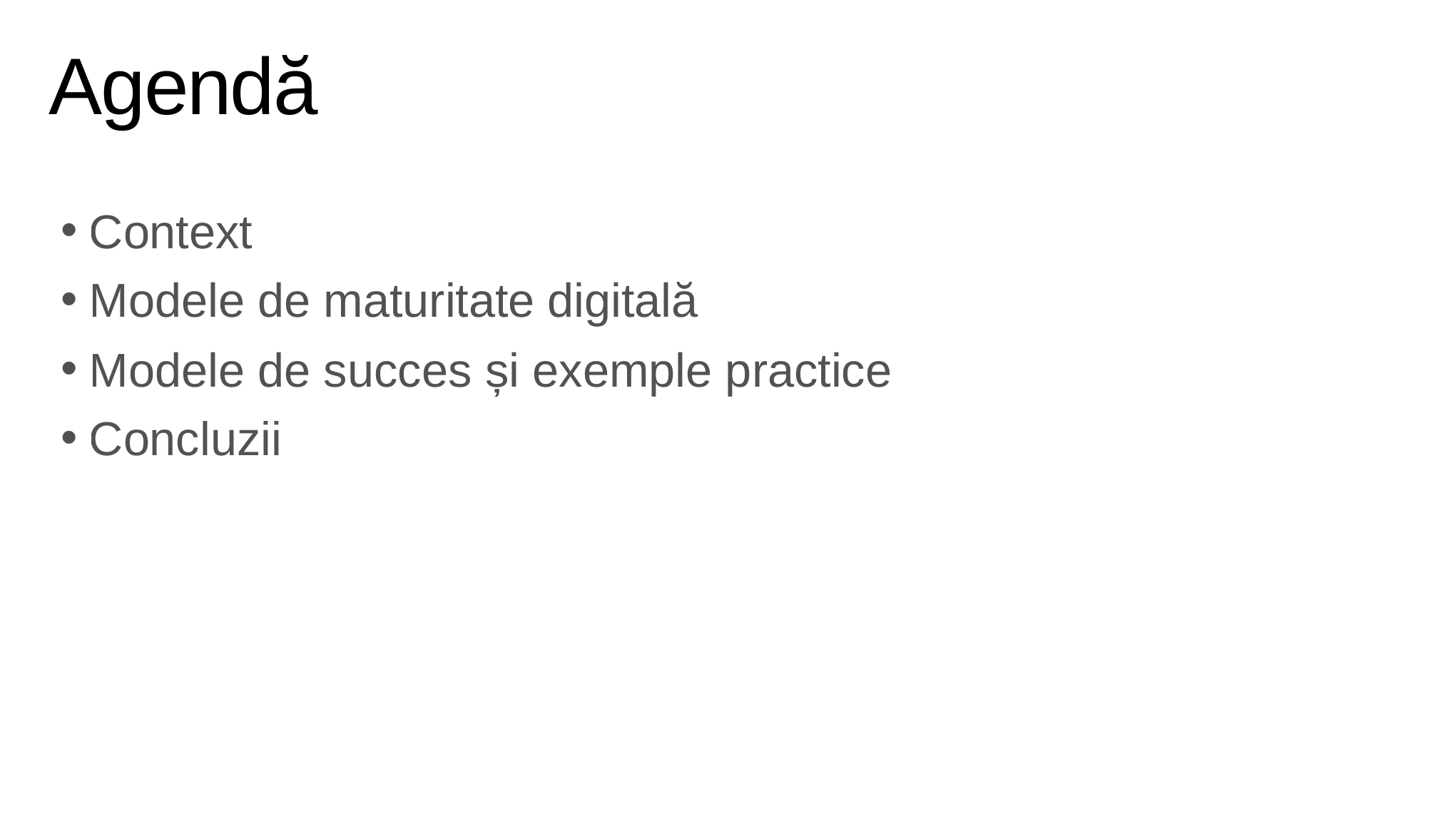

# Agendă
Context
Modele de maturitate digitală
Modele de succes și exemple practice
Concluzii